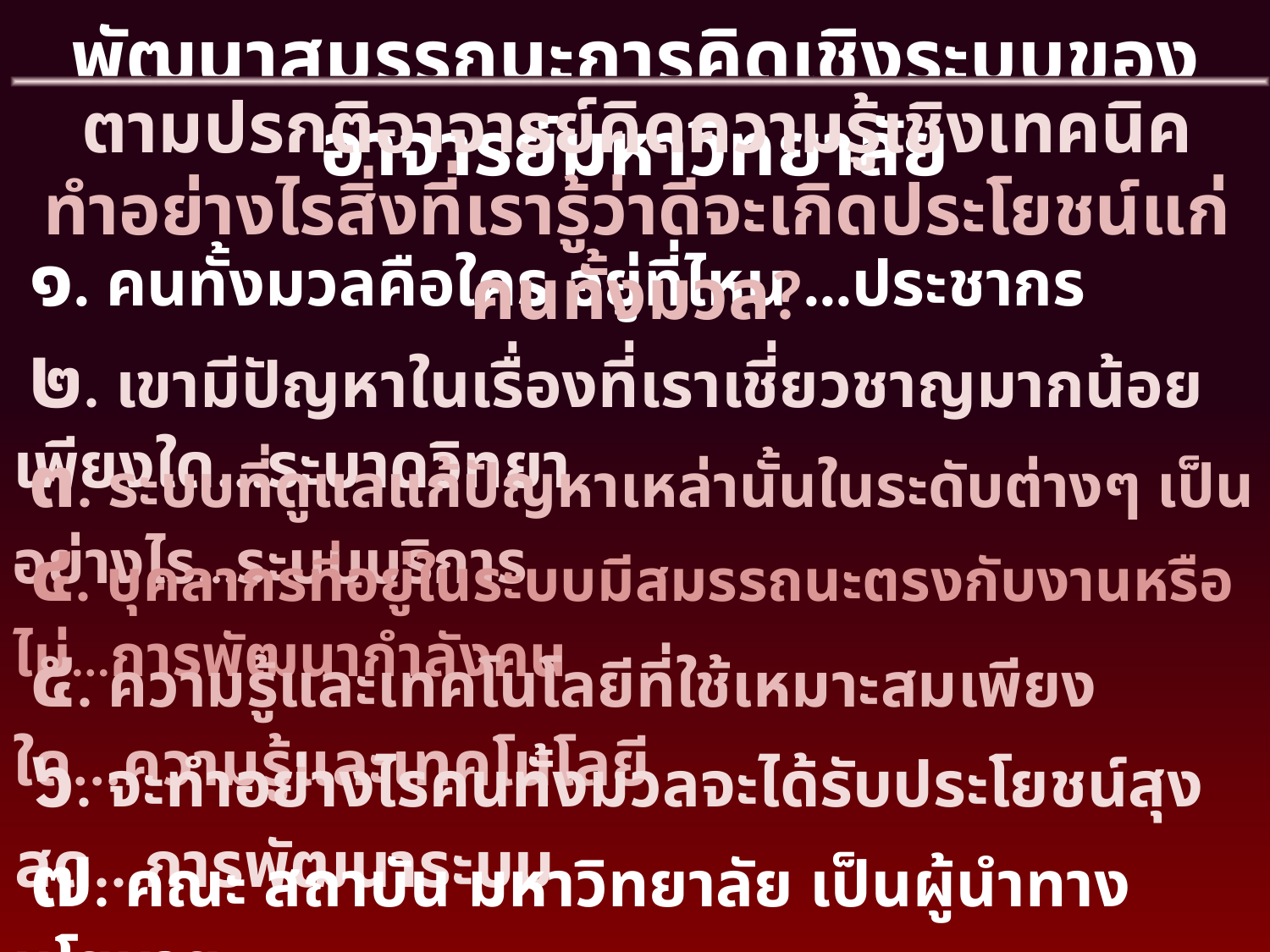

พัฒนาสมรรถนะการคิดเชิงระบบของอาจารย์มหาวิทยาลัย
ตามปรกติอาจารย์คิดความรู้เชิงเทคนิค

ทำอย่างไรสิ่งที่เรารู้ว่าดีจะเกิดประโยชน์แก่คนทั้งมวล?
 ๑. คนทั้งมวลคือใคร อยู่ที่ไหน ...ประชากร
 ๒. เขามีปัญหาในเรื่องที่เราเชี่ยวชาญมากน้อยเพียงใด...ระบาดวิทยา
 ๓. ระบบที่ดูแลแก้ปัญหาเหล่านั้นในระดับต่างๆ เป็นอย่างไร...ระบบบริการ
 ๔. บุคลากรที่อยู่ในระบบมีสมรรถนะตรงกับงานหรือไม่...การพัฒนากำลังคน
 ๕. ความรู้และเทคโนโลยีที่ใช้เหมาะสมเพียงใด...ความรู้และเทคโนโลยี
 ๖. จะทำอย่างไรคนทั้งมวลจะได้รับประโยชน์สุงสุด...การพัฒนาระบบ
 ๗. คณะ สถาบัน มหาวิทยาลัย เป็นผู้นำทางนโยบาย